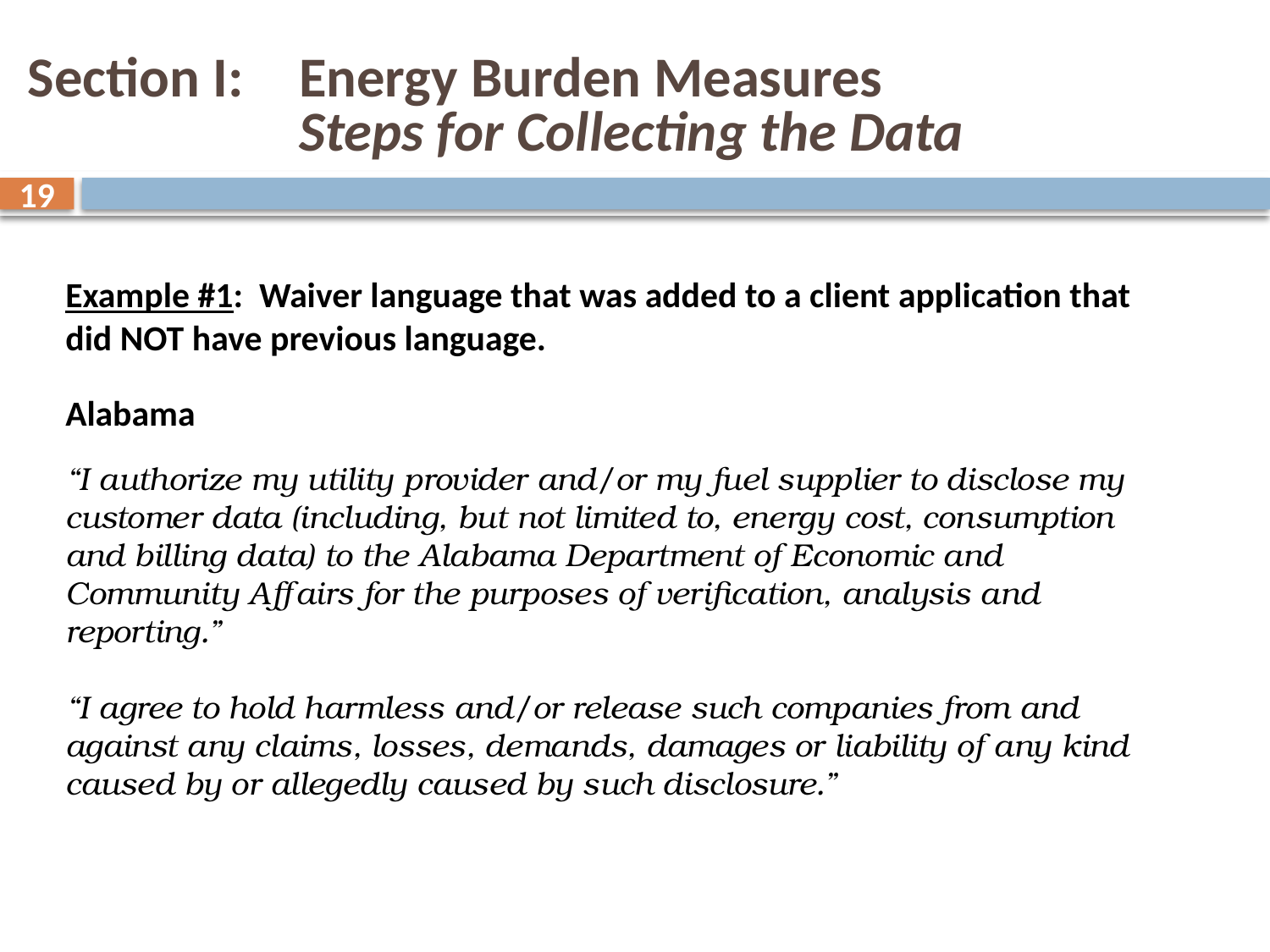

# Section I:  	Energy Burden Measures Steps for Collecting the Data
19

Example #1:  Waiver language that was added to a client application that did NOT have previous language.

Alabama

“I authorize my utility provider and/or my fuel supplier to disclose my customer data (including, but not limited to, energy cost, consumption and billing data) to the Alabama Department of Economic and Community Affairs for the purposes of verification, analysis and reporting.”

“I agree to hold harmless and/or release such companies from and against any claims, losses, demands, damages or liability of any kind caused by or allegedly caused by such disclosure.”